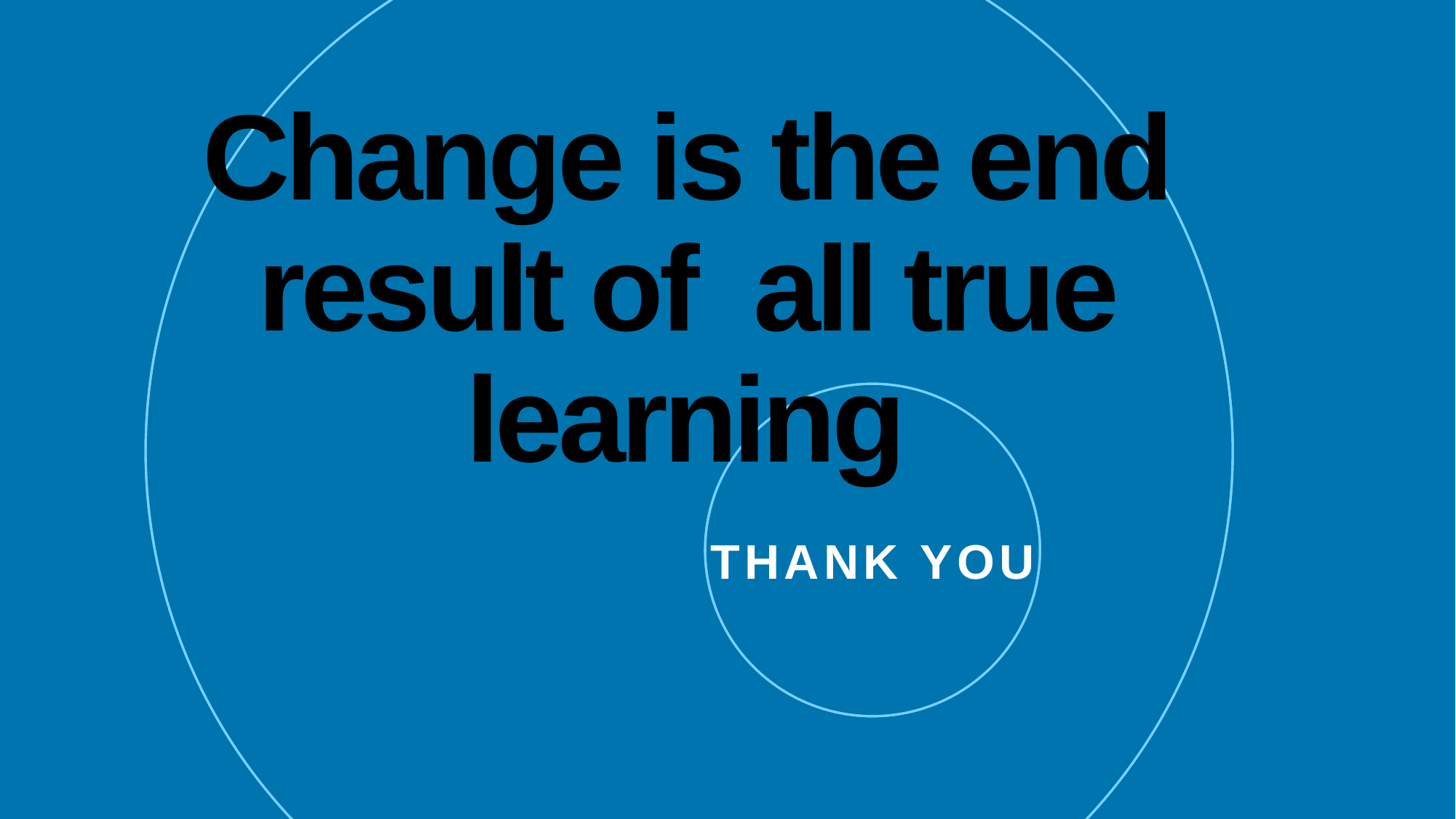

# Change is the end result of  all true learning
THANK YOU